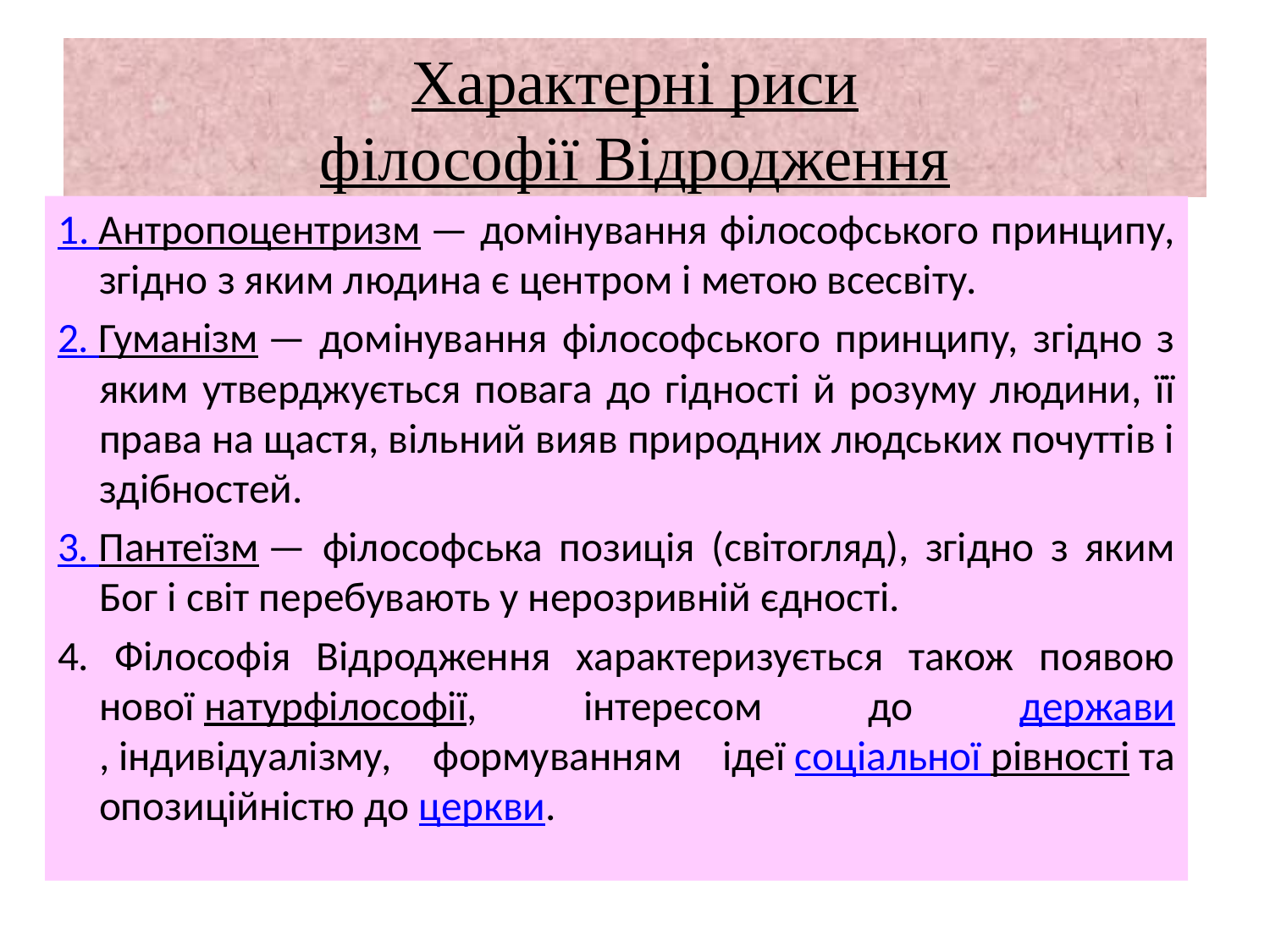

# Характерні риси філософії Відродження
1. Антропоцентризм — домінування філософського принципу, згідно з яким людина є центром і метою всесвіту.
2. Гуманізм — домінування філософського принципу, згідно з яким утверджується повага до гідності й розуму людини, її права на щастя, вільний вияв природних людських почуттів і здібностей.
3. Пантеїзм — філософська позиція (світогляд), згідно з яким Бог і світ перебувають у нерозривній єдності.
4. Філософія Відродження характеризується також появою нової натурфілософії, інтересом до держави, індивідуалізму, формуванням ідеї соціальної рівності та опозиційністю до церкви.